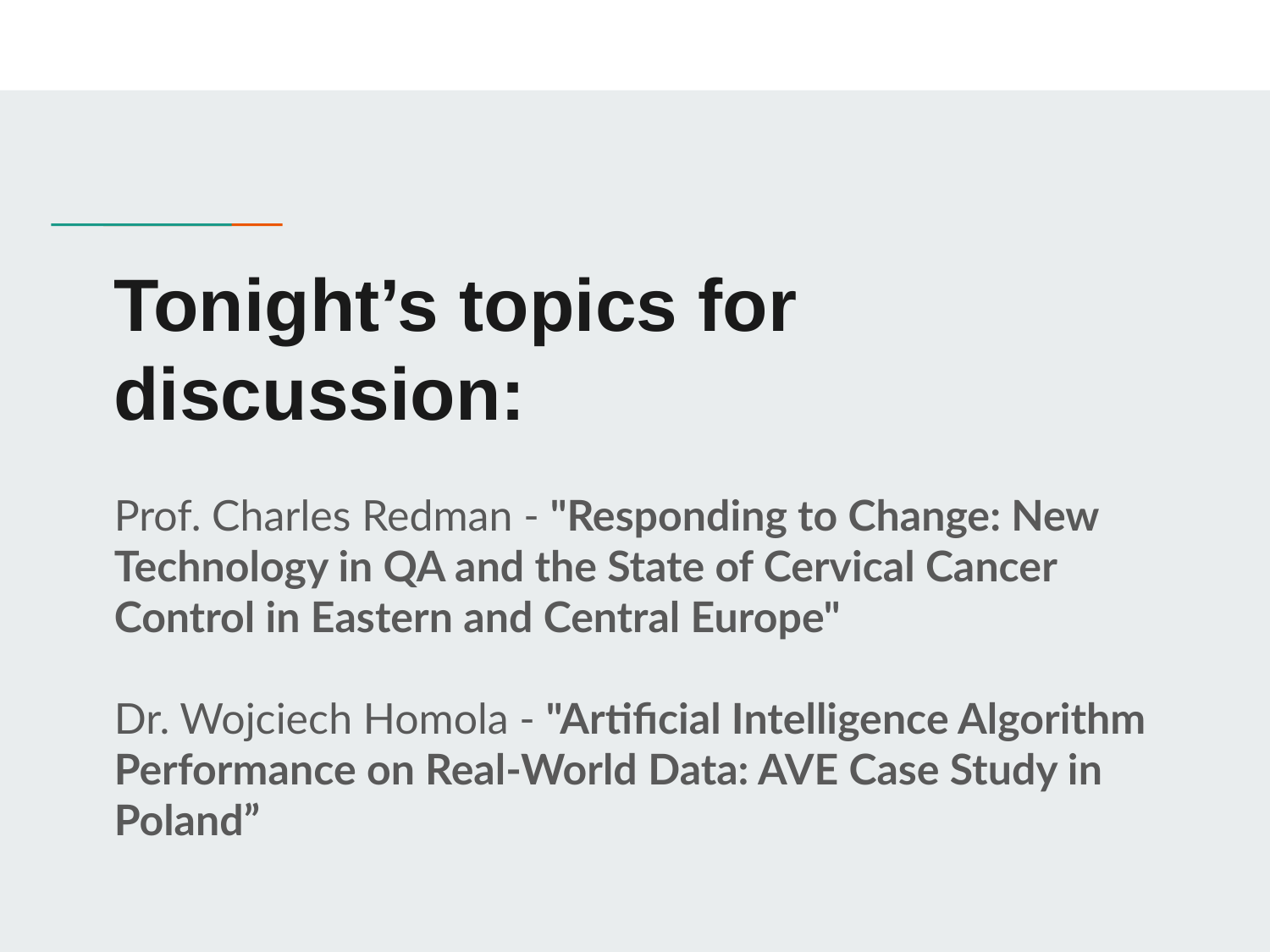

# Tonight’s topics for discussion:
Prof. Charles Redman - "Responding to Change: New Technology in QA and the State of Cervical Cancer Control in Eastern and Central Europe"

Dr. Wojciech Homola - "Artificial Intelligence Algorithm Performance on Real-World Data: AVE Case Study in Poland”